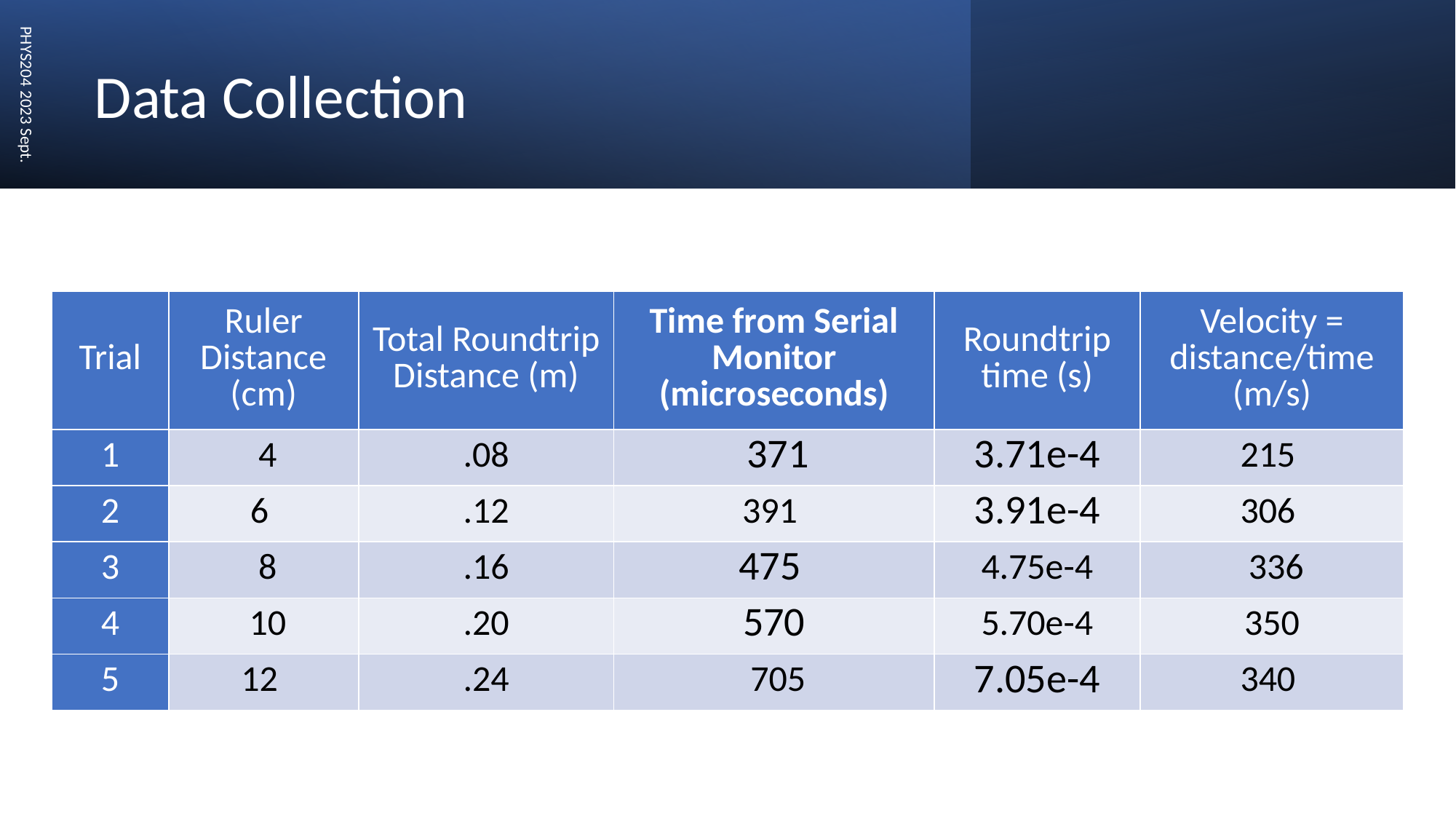

# Data Collection
PHYS204 2023 Sept.
| Trial | Ruler Distance (cm) | Total Roundtrip Distance (m) | Time from Serial Monitor (microseconds) | Roundtrip time (s) | Velocity = distance/time (m/s) |
| --- | --- | --- | --- | --- | --- |
| 1 | 4 | .08 | 371 | 3.71e-4 | 215 |
| 2 | 6 | .12 | 391 | 3.91e-4 | 306 |
| 3 | 8 | .16 | 475 | 4.75e-4 | 336 |
| 4 | 10 | .20 | 570 | 5.70e-4 | 350 |
| 5 | 12 | .24 | 705 | 7.05e-4 | 340 |